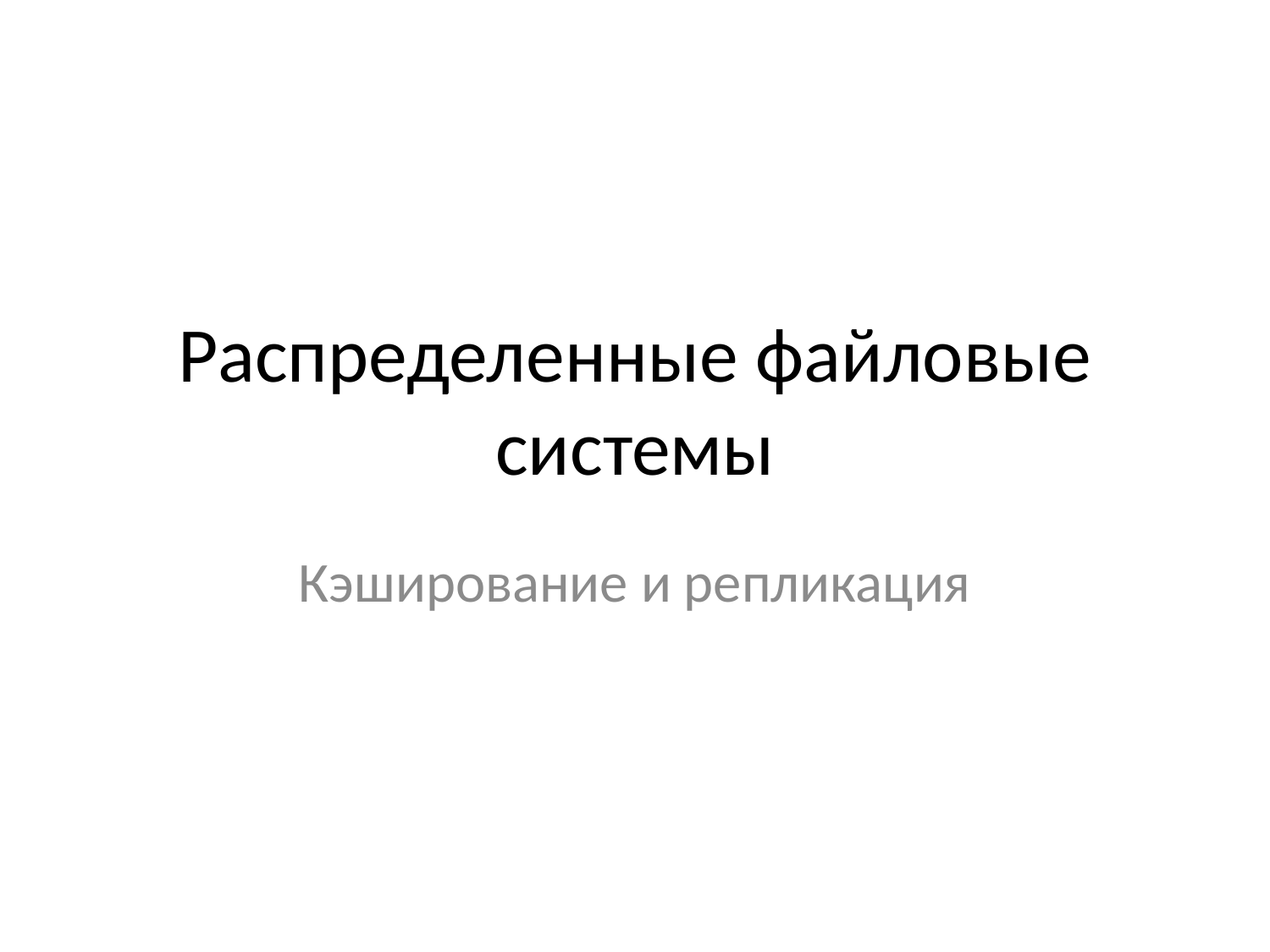

# Распределенные файловые системы
Кэширование и репликация